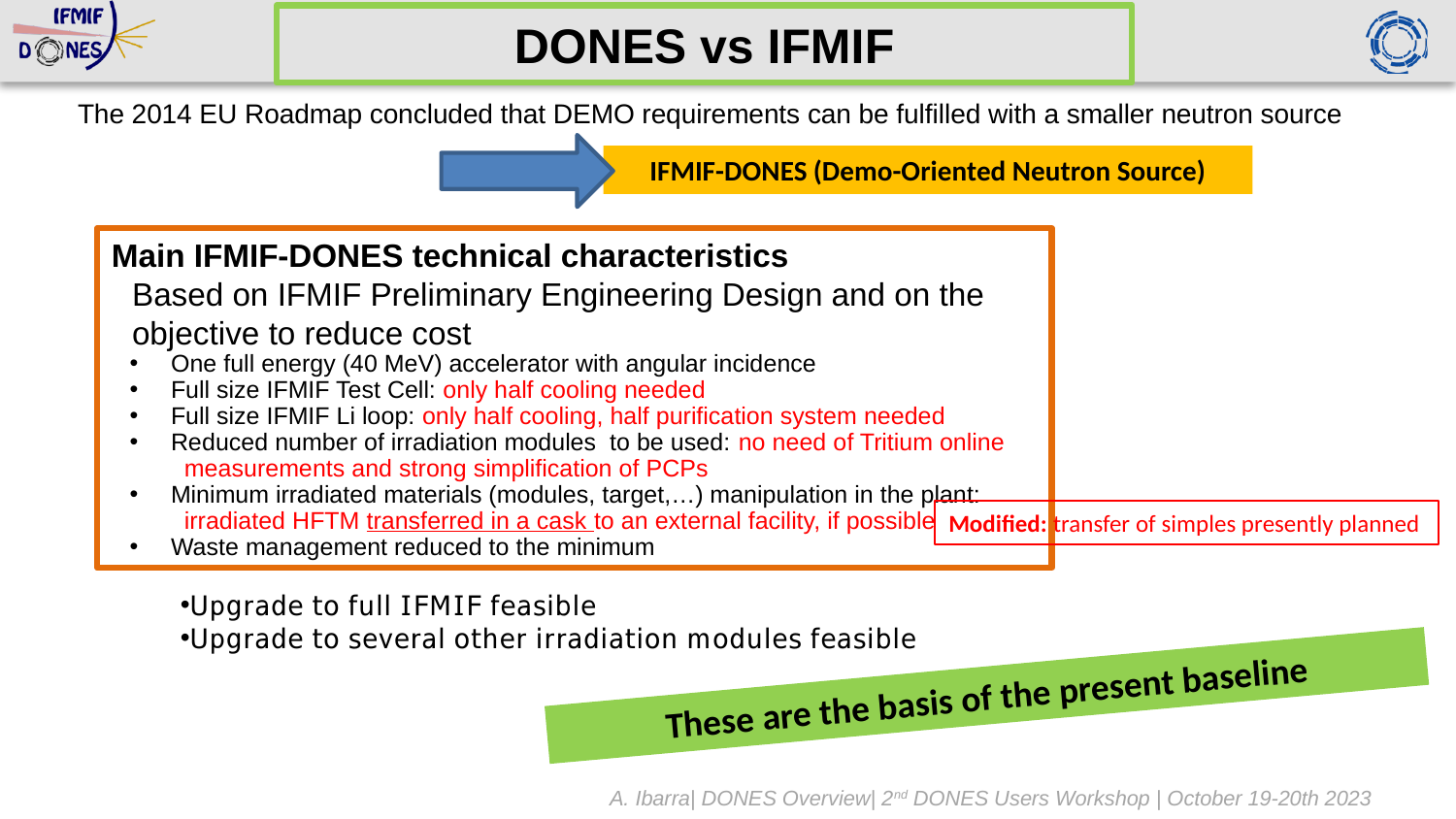

# DONES vs IFMIF
The 2014 EU Roadmap concluded that DEMO requirements can be fulfilled with a smaller neutron source

IFMIF-DONES (Demo-Oriented Neutron Source)
Main IFMIF-DONES technical characteristics
	Based on IFMIF Preliminary Engineering Design and on the objective to reduce cost
 One full energy (40 MeV) accelerator with angular incidence
 Full size IFMIF Test Cell: only half cooling needed
 Full size IFMIF Li loop: only half cooling, half purification system needed
 Reduced number of irradiation modules  to be used: no need of Tritium online measurements and strong simplification of PCPs
 Minimum irradiated materials (modules, target,…) manipulation in the plant: irradiated HFTM transferred in a cask to an external facility, if possible
 Waste management reduced to the minimum
Modified: transfer of simples presently planned
Upgrade to full IFMIF feasible
Upgrade to several other irradiation modules feasible

These are the basis of the present baseline
A. Ibarra| DONES Overview| 2nd DONES Users Workshop | October 19-20th 2023